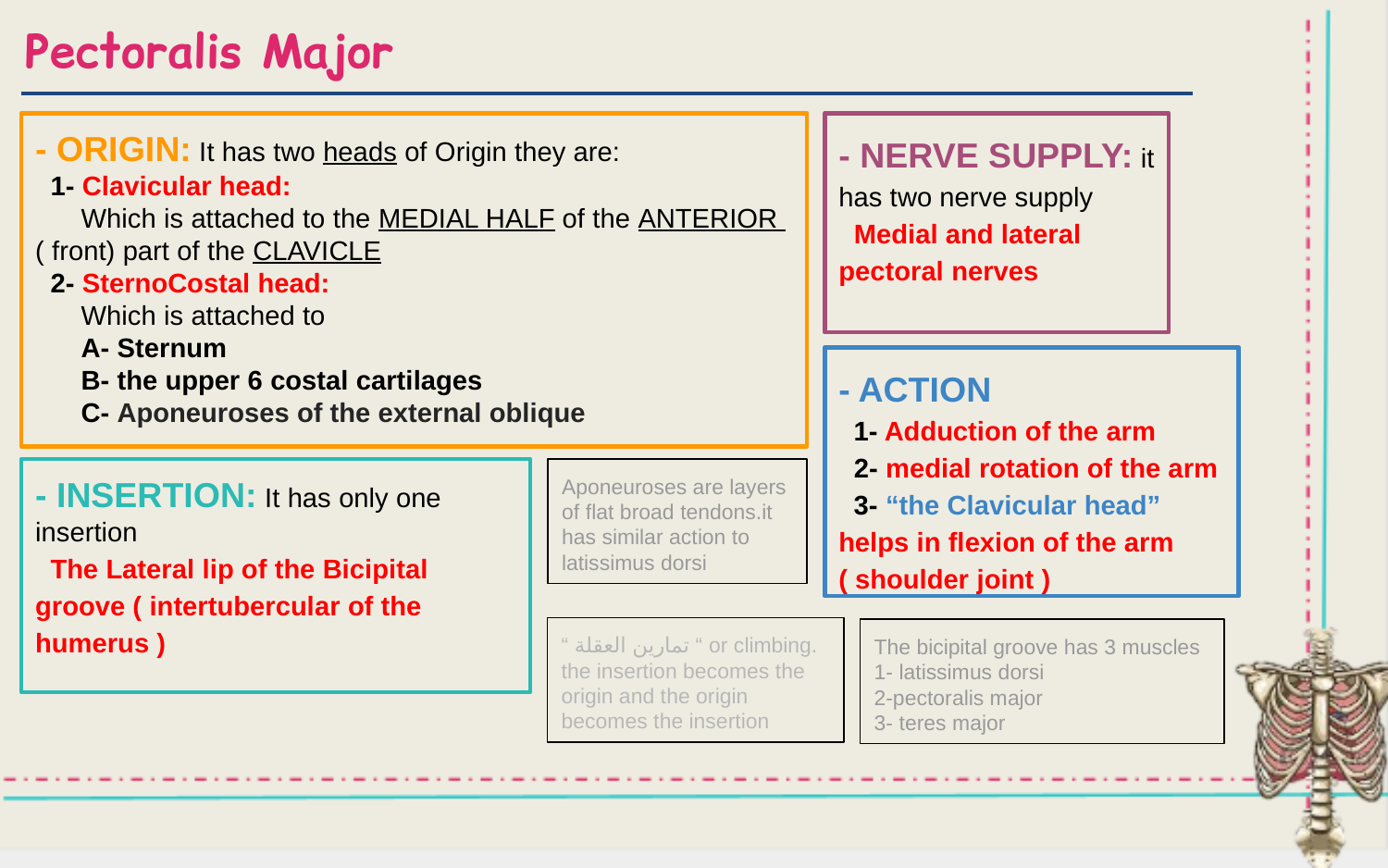

# Pectoralis Major
- ORIGIN: It has two heads of Origin they are:
  1- Clavicular head:
      Which is attached to the MEDIAL HALF of the ANTERIOR   ( front) part of the CLAVICLE
  2- SternoCostal head:
      Which is attached to
      A- Sternum
      B- the upper 6 costal cartilages
      C- Aponeuroses of the external oblique
- NERVE SUPPLY: it has two nerve supply
  Medial and lateral pectoral nerves
- ACTION
  1- Adduction of the arm
  2- medial rotation of the arm
  3- “the Clavicular head” helps in flexion of the arm      ( shoulder joint )
- INSERTION: It has only one insertion
  The Lateral lip of the Bicipital groove ( intertubercular of the humerus )
Aponeuroses are layers of flat broad tendons.it has similar action to latissimus dorsi
“ تمارين العقلة “ or climbing. the insertion becomes the origin and the origin becomes the insertion
The bicipital groove has 3 muscles
1- latissimus dorsi
2-pectoralis major
3- teres major